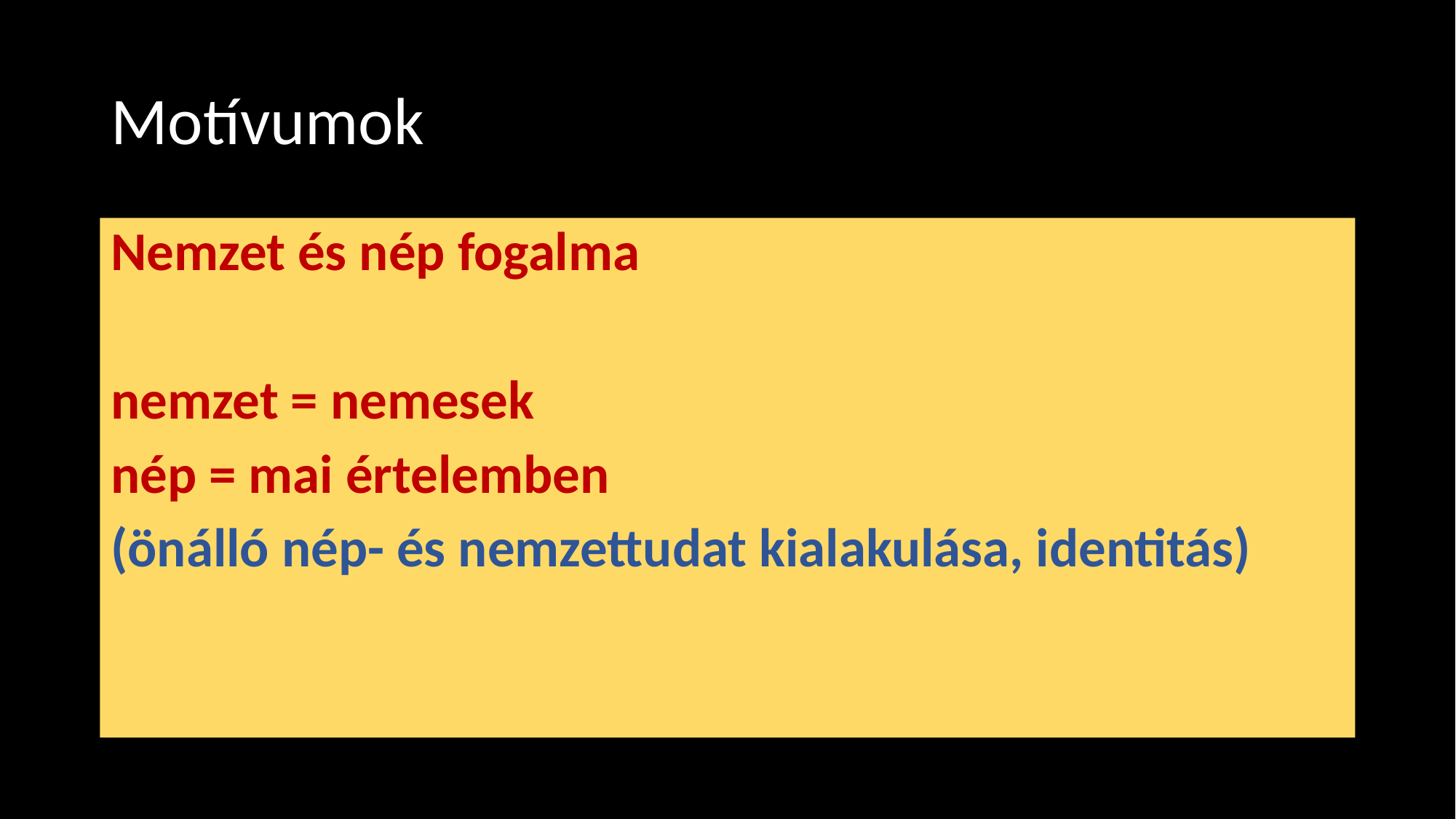

# Motívumok
Nemzet és nép fogalma

nemzet = nemesek
nép = mai értelemben
(önálló nép- és nemzettudat kialakulása, identitás)